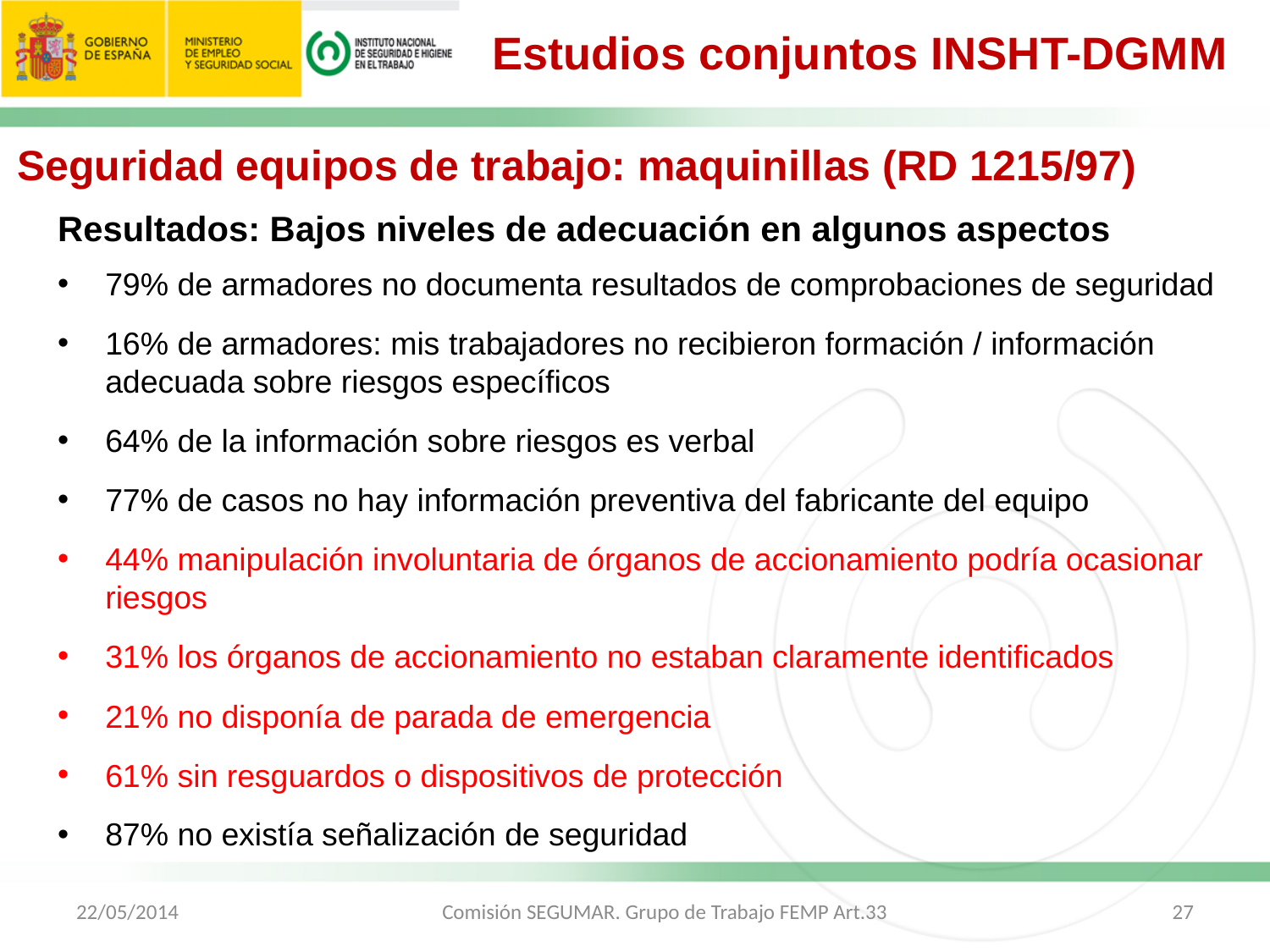

Estudios conjuntos INSHT-DGMM
Seguridad equipos de trabajo: maquinillas (RD 1215/97)
Resultados: Bajos niveles de adecuación en algunos aspectos
79% de armadores no documenta resultados de comprobaciones de seguridad
16% de armadores: mis trabajadores no recibieron formación / información adecuada sobre riesgos específicos
64% de la información sobre riesgos es verbal
77% de casos no hay información preventiva del fabricante del equipo
44% manipulación involuntaria de órganos de accionamiento podría ocasionar riesgos
31% los órganos de accionamiento no estaban claramente identificados
21% no disponía de parada de emergencia
61% sin resguardos o dispositivos de protección
87% no existía señalización de seguridad

22/05/2014
Comisión SEGUMAR. Grupo de Trabajo FEMP Art.33
27